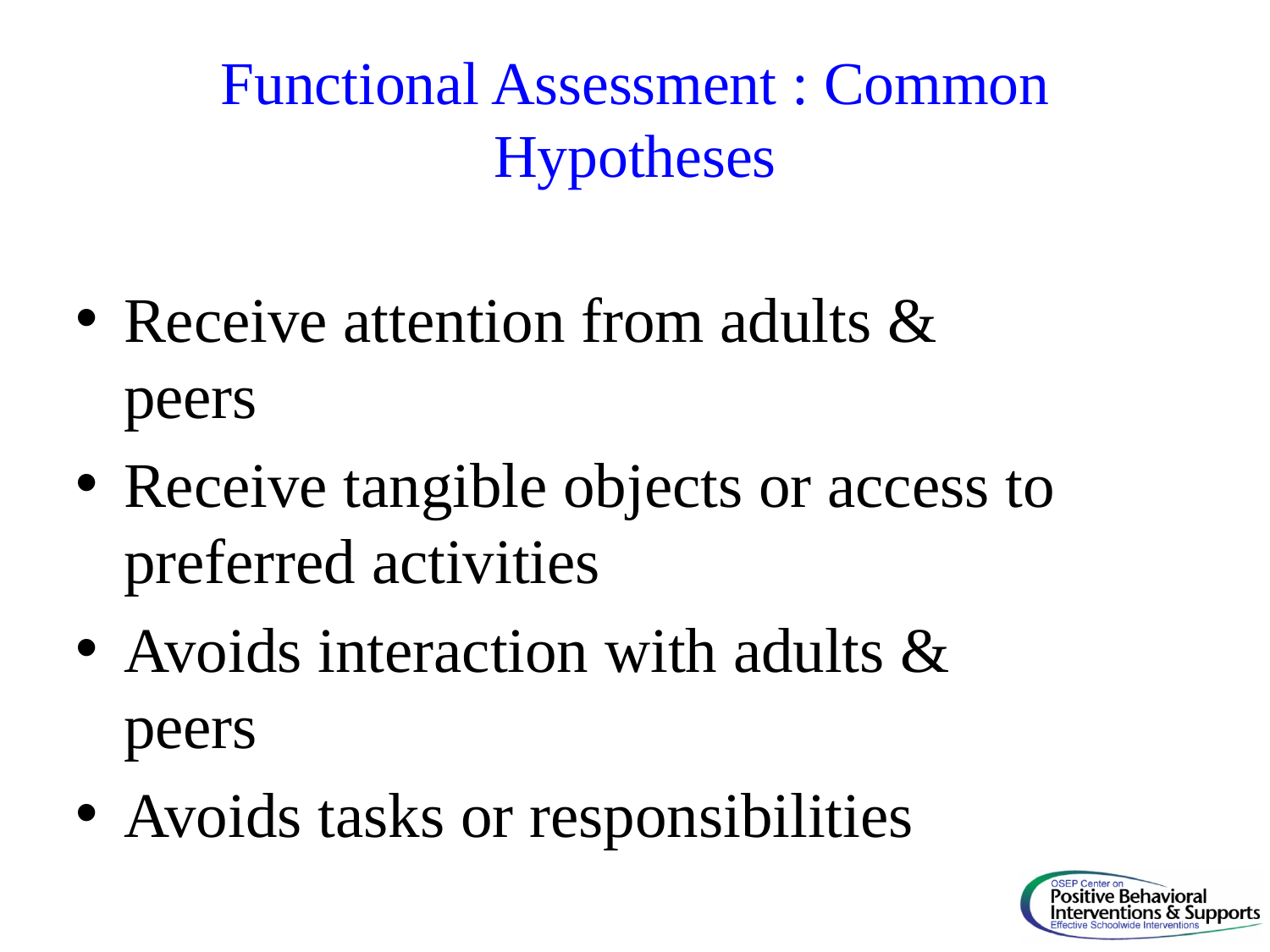

# Functional Assessment : Common Hypotheses
Receive attention from adults & peers
Receive tangible objects or access to preferred activities
Avoids interaction with adults & peers
Avoids tasks or responsibilities